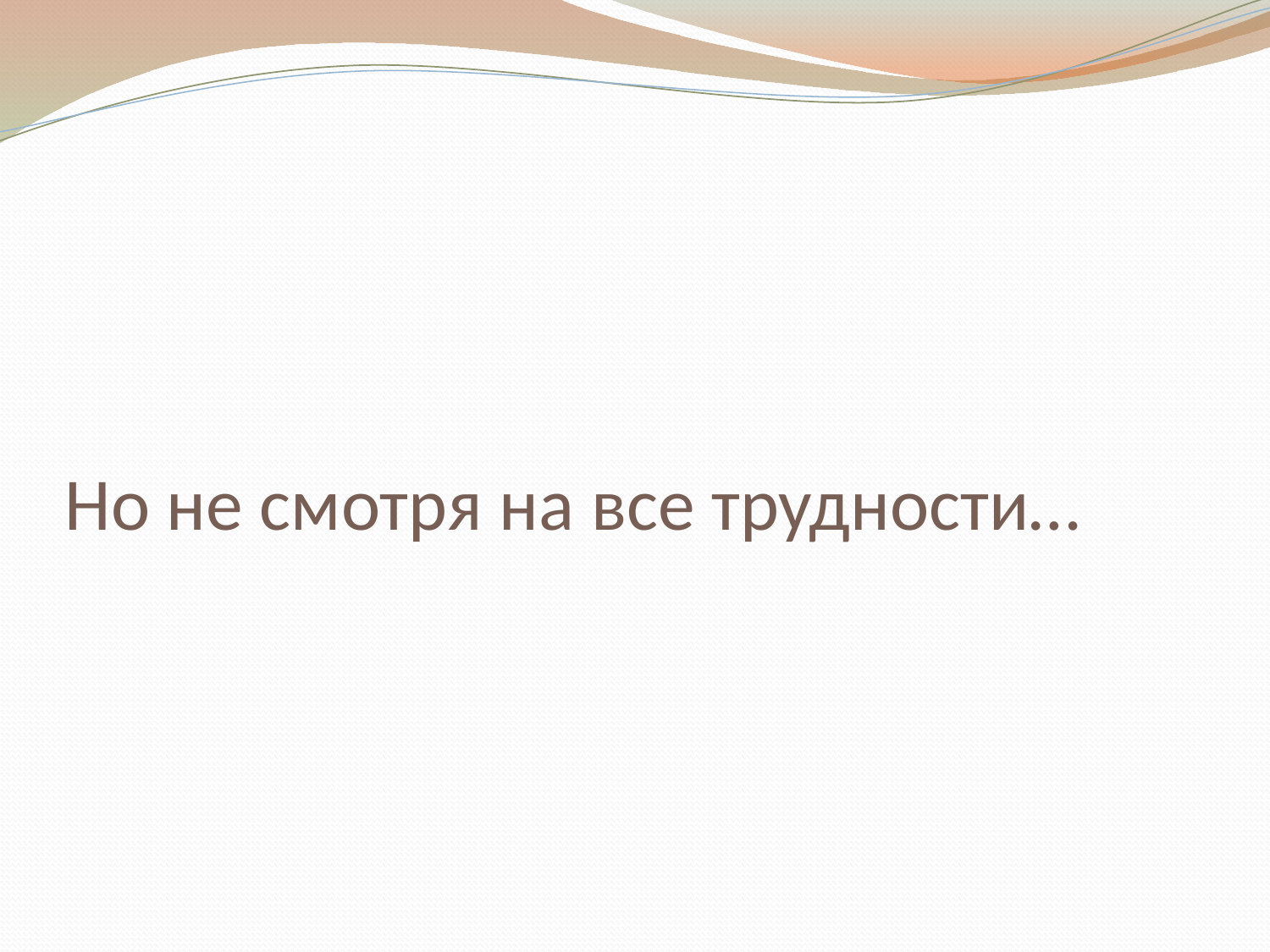

# Но не смотря на все трудности…